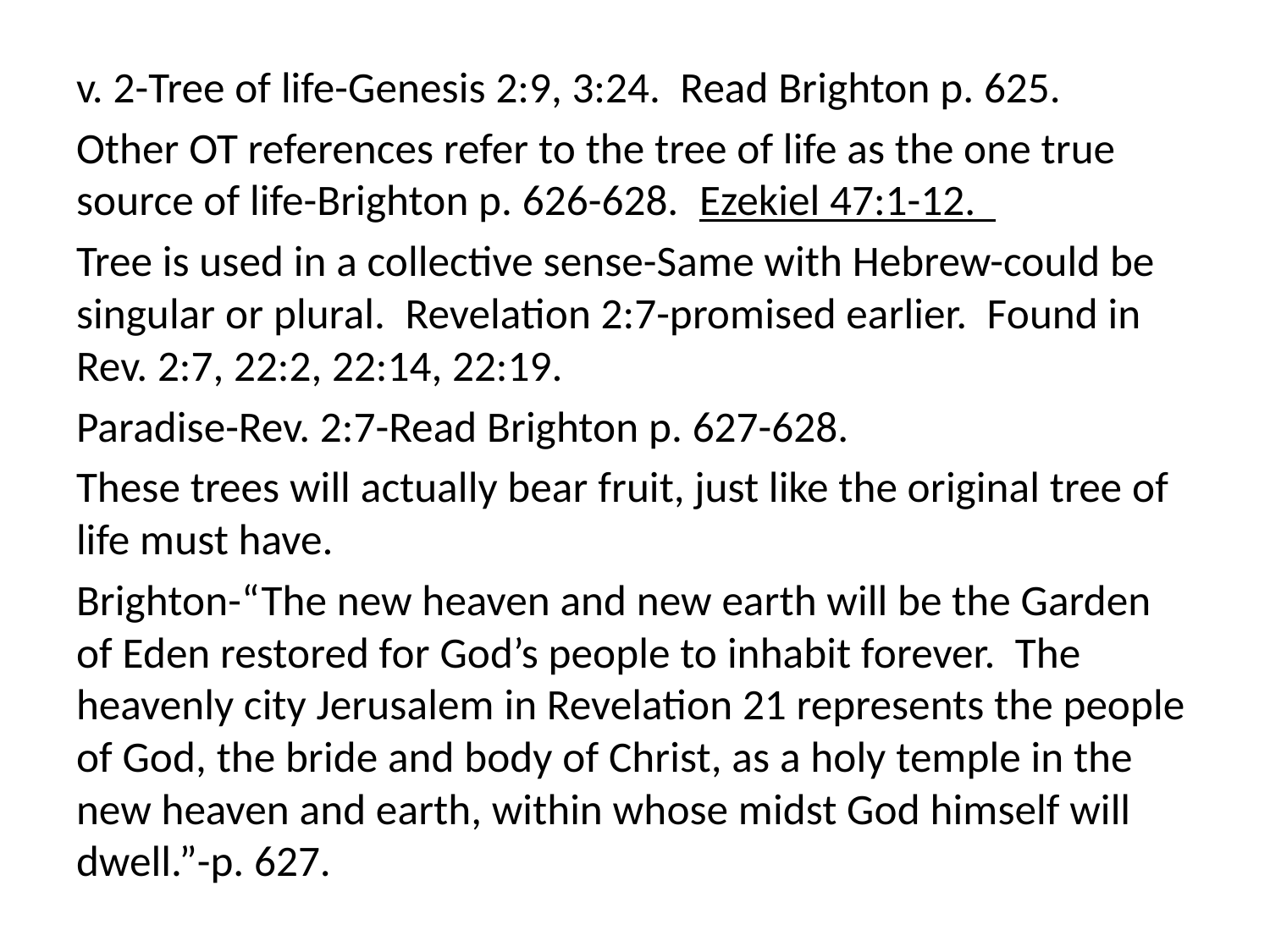

v. 2-Tree of life-Genesis 2:9, 3:24.  Read Brighton p. 625.
Other OT references refer to the tree of life as the one true source of life-Brighton p. 626-628.  Ezekiel 47:1-12.
Tree is used in a collective sense-Same with Hebrew-could be singular or plural.  Revelation 2:7-promised earlier.  Found in Rev. 2:7, 22:2, 22:14, 22:19.
Paradise-Rev. 2:7-Read Brighton p. 627-628.
These trees will actually bear fruit, just like the original tree of life must have.
Brighton-“The new heaven and new earth will be the Garden of Eden restored for God’s people to inhabit forever.  The heavenly city Jerusalem in Revelation 21 represents the people of God, the bride and body of Christ, as a holy temple in the new heaven and earth, within whose midst God himself will dwell.”-p. 627.